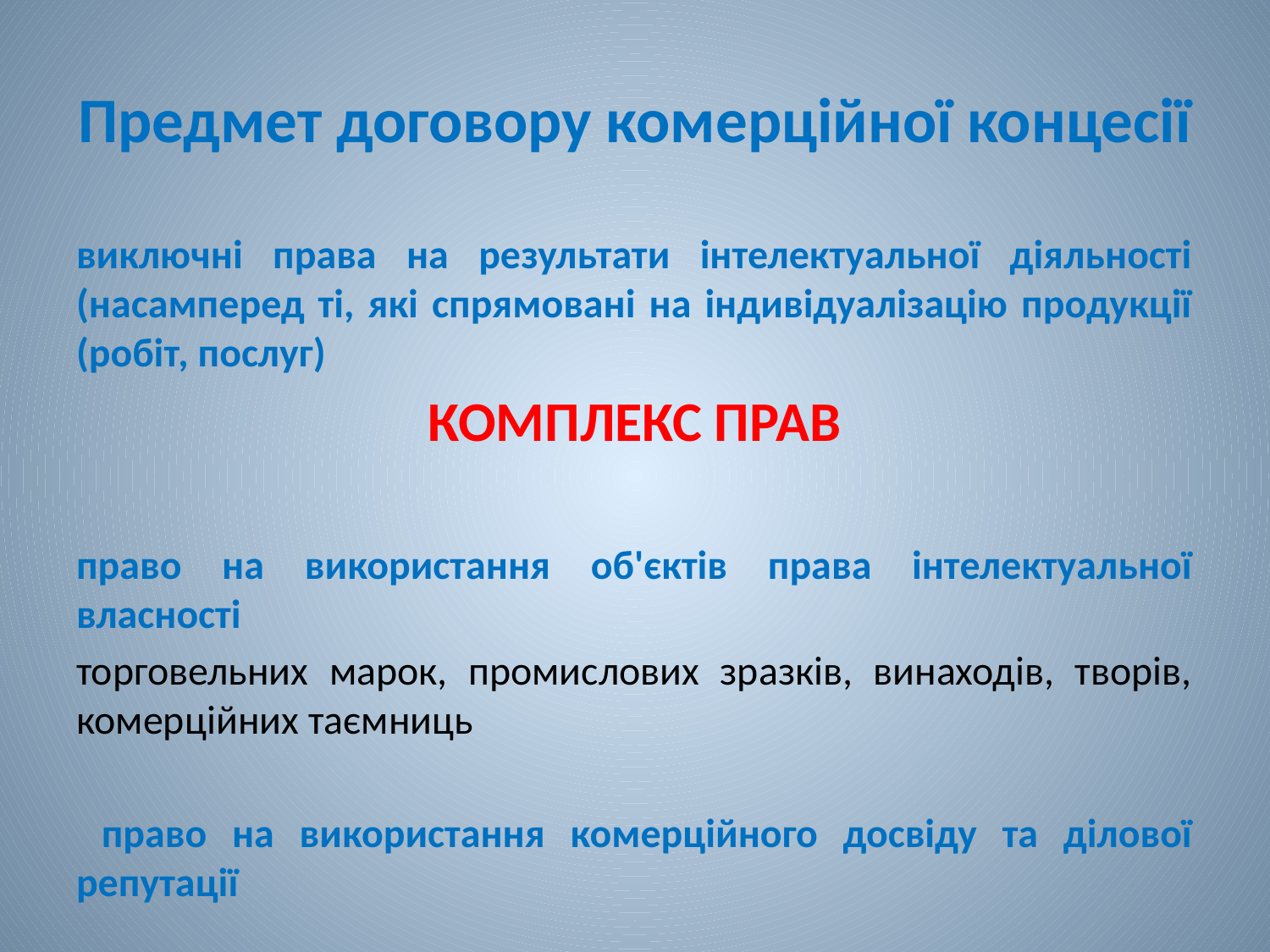

# Предмет договору комерційної концесії
виключні права на результати інтелектуальної діяльності (насамперед ті, які спрямовані на індивідуалізацію продукції (робіт, послуг)
КОМПЛЕКС ПРАВ

право на використання об'єктів права інтелектуальної власності
торговельних марок, промислових зразків, винаходів, творів, комерційних таємниць

 право на використання комерційного досвіду та ділової репутації